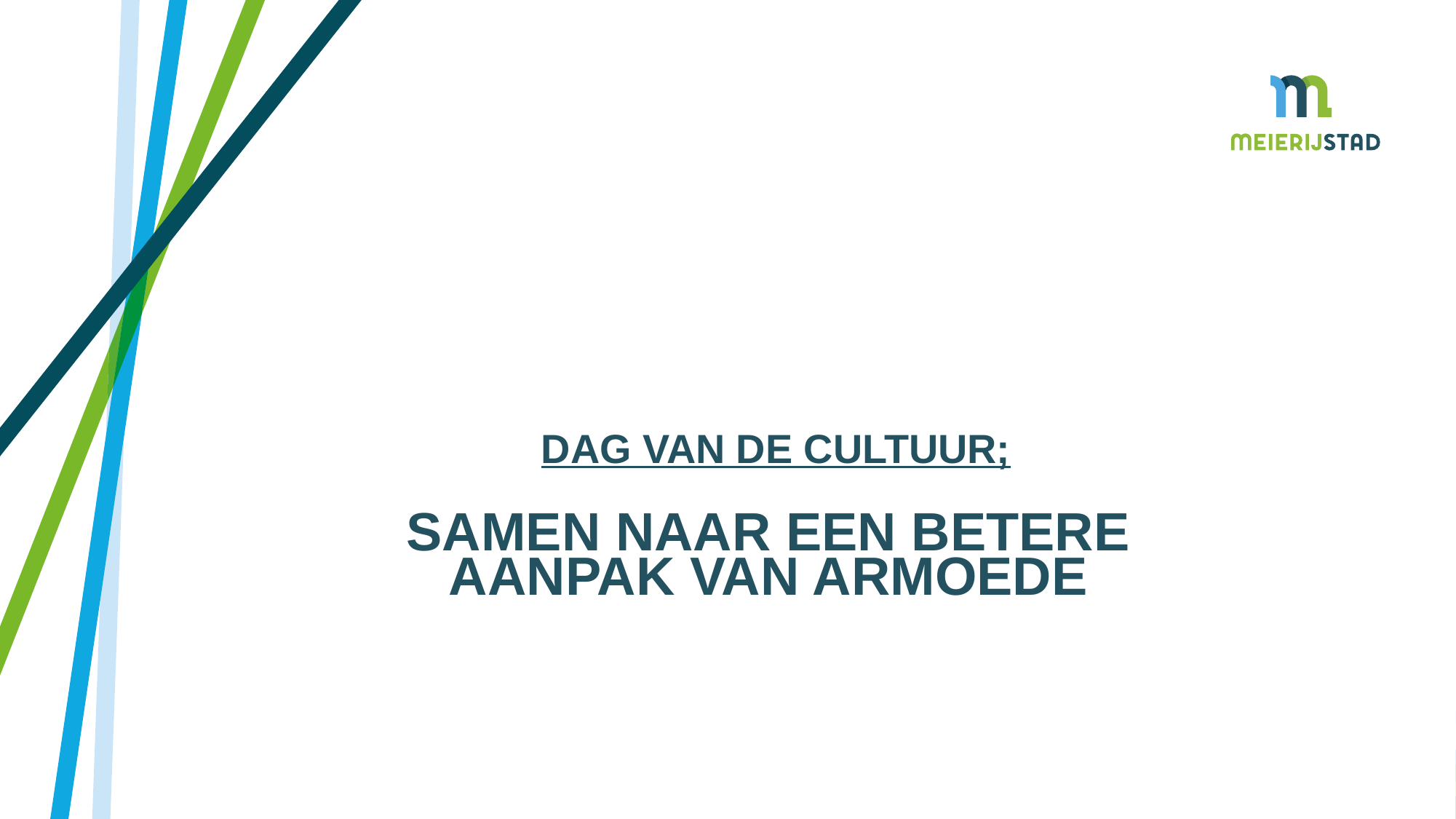

# Dag van de Cultuur; samen naar een betere aanpak van armoede